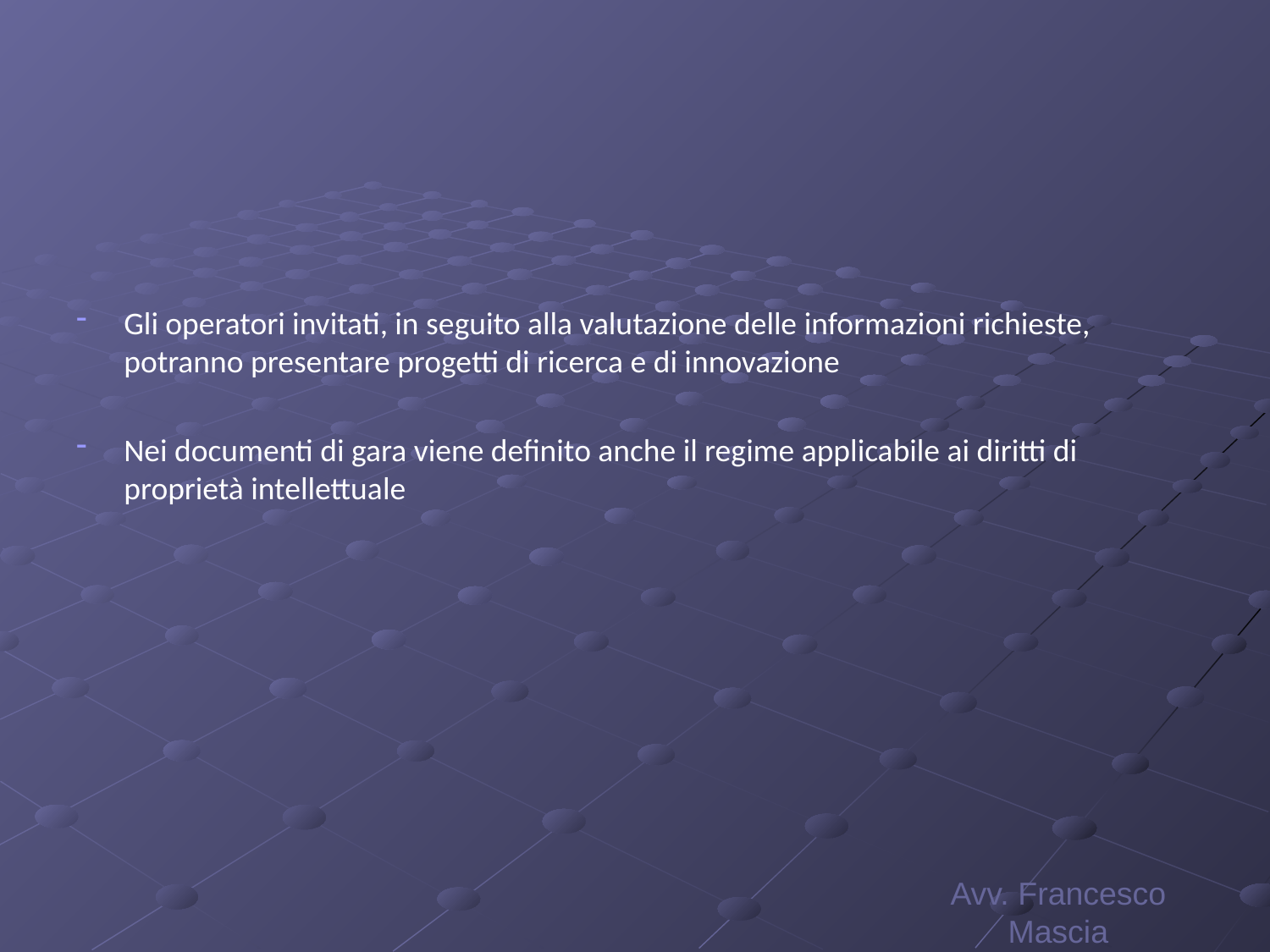

#

Gli operatori invitati, in seguito alla valutazione delle informazioni richieste, potranno presentare progetti di ricerca e di innovazione

Nei documenti di gara viene definito anche il regime applicabile ai diritti di proprietà intellettuale
Avv. Francesco Mascia